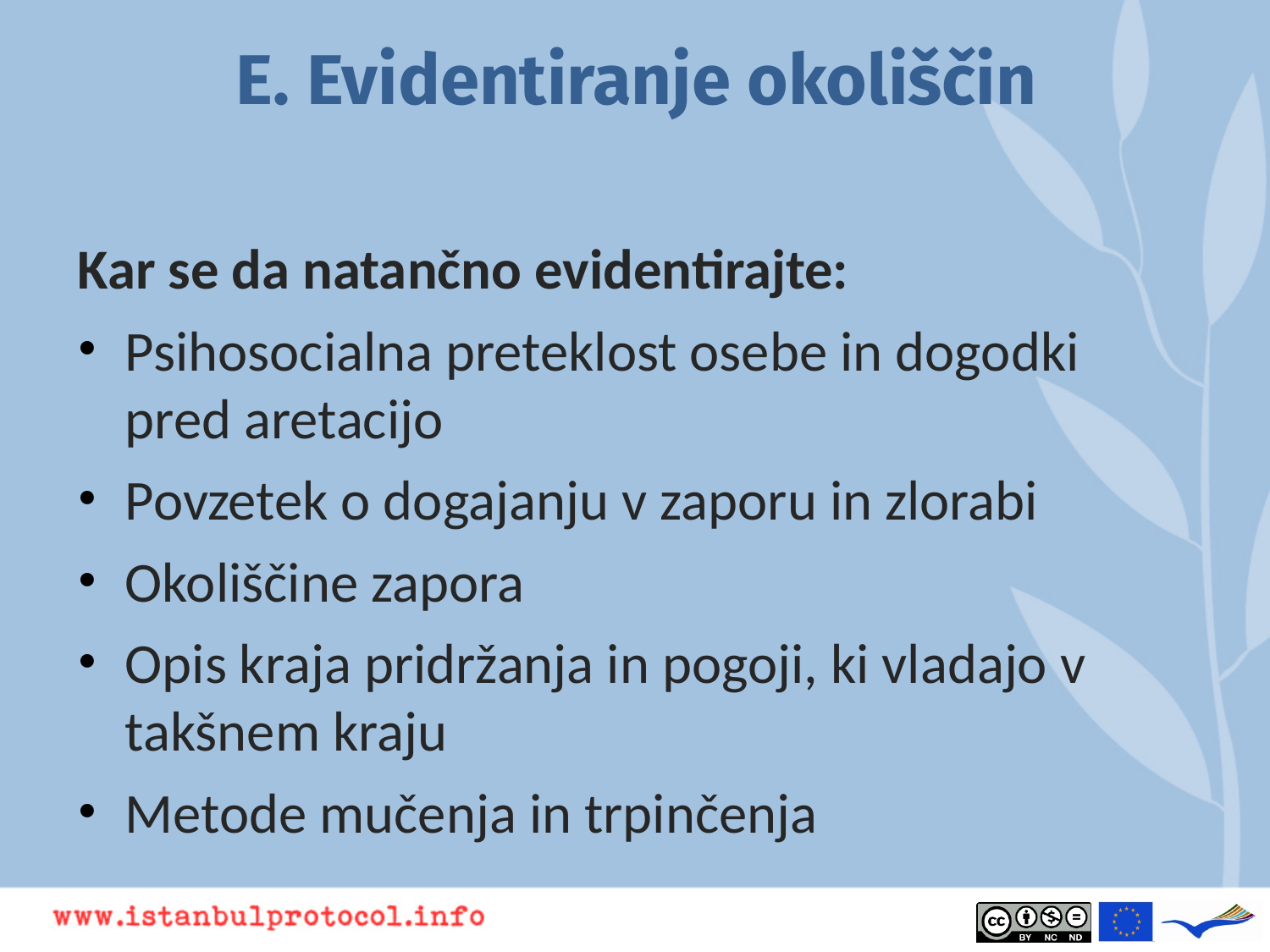

# E. Evidentiranje okoliščin
Kar se da natančno evidentirajte:
Psihosocialna preteklost osebe in dogodki pred aretacijo
Povzetek o dogajanju v zaporu in zlorabi
Okoliščine zapora
Opis kraja pridržanja in pogoji, ki vladajo v takšnem kraju
Metode mučenja in trpinčenja